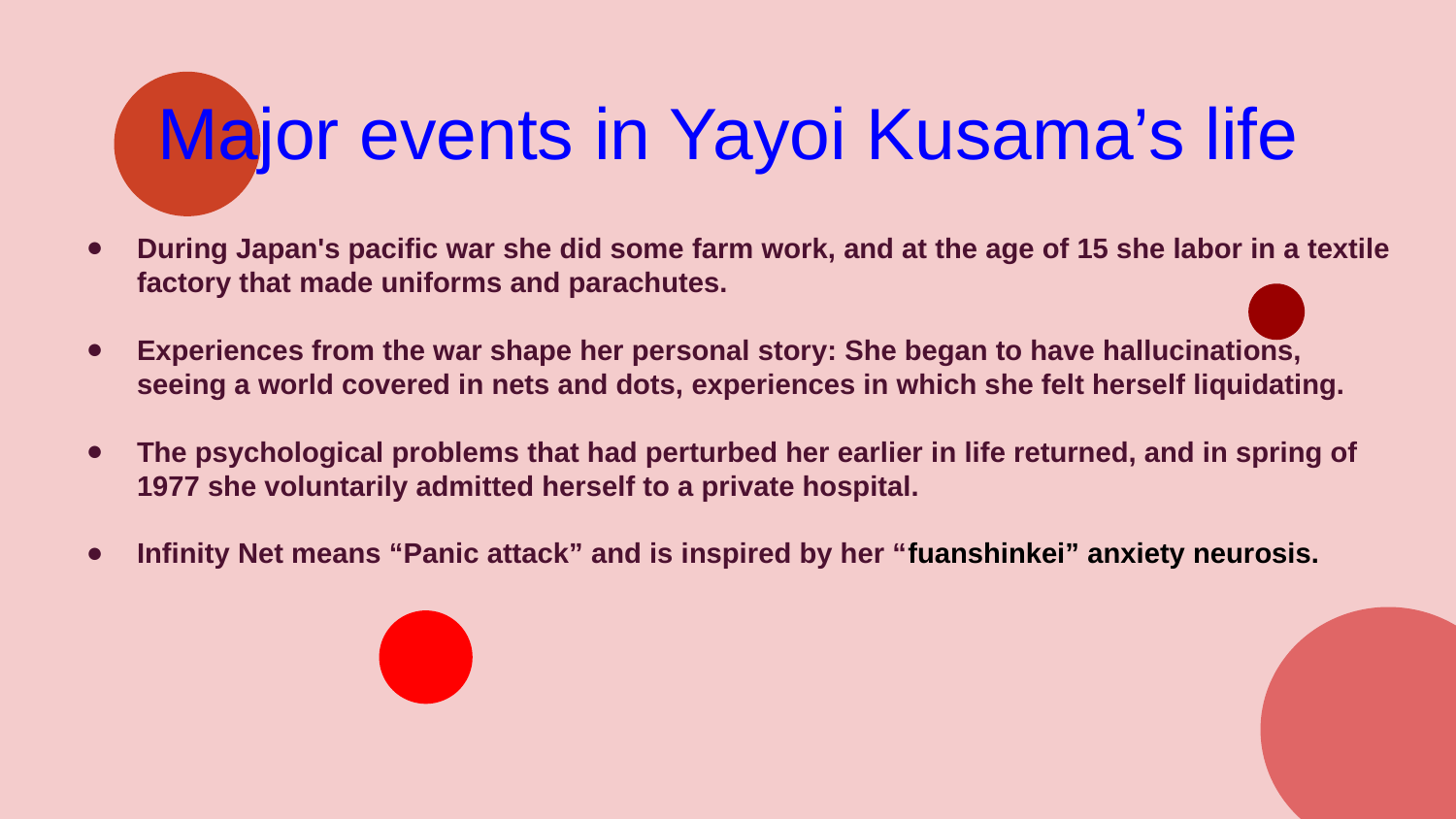

# Major events in Yayoi Kusama’s life

During Japan's pacific war she did some farm work, and at the age of 15 she labor in a textile factory that made uniforms and parachutes.

Experiences from the war shape her personal story: She began to have hallucinations, seeing a world covered in nets and dots, experiences in which she felt herself liquidating.

The psychological problems that had perturbed her earlier in life returned, and in spring of 1977 she voluntarily admitted herself to a private hospital.

Infinity Net means “Panic attack” and is inspired by her “fuanshinkei” anxiety neurosis.